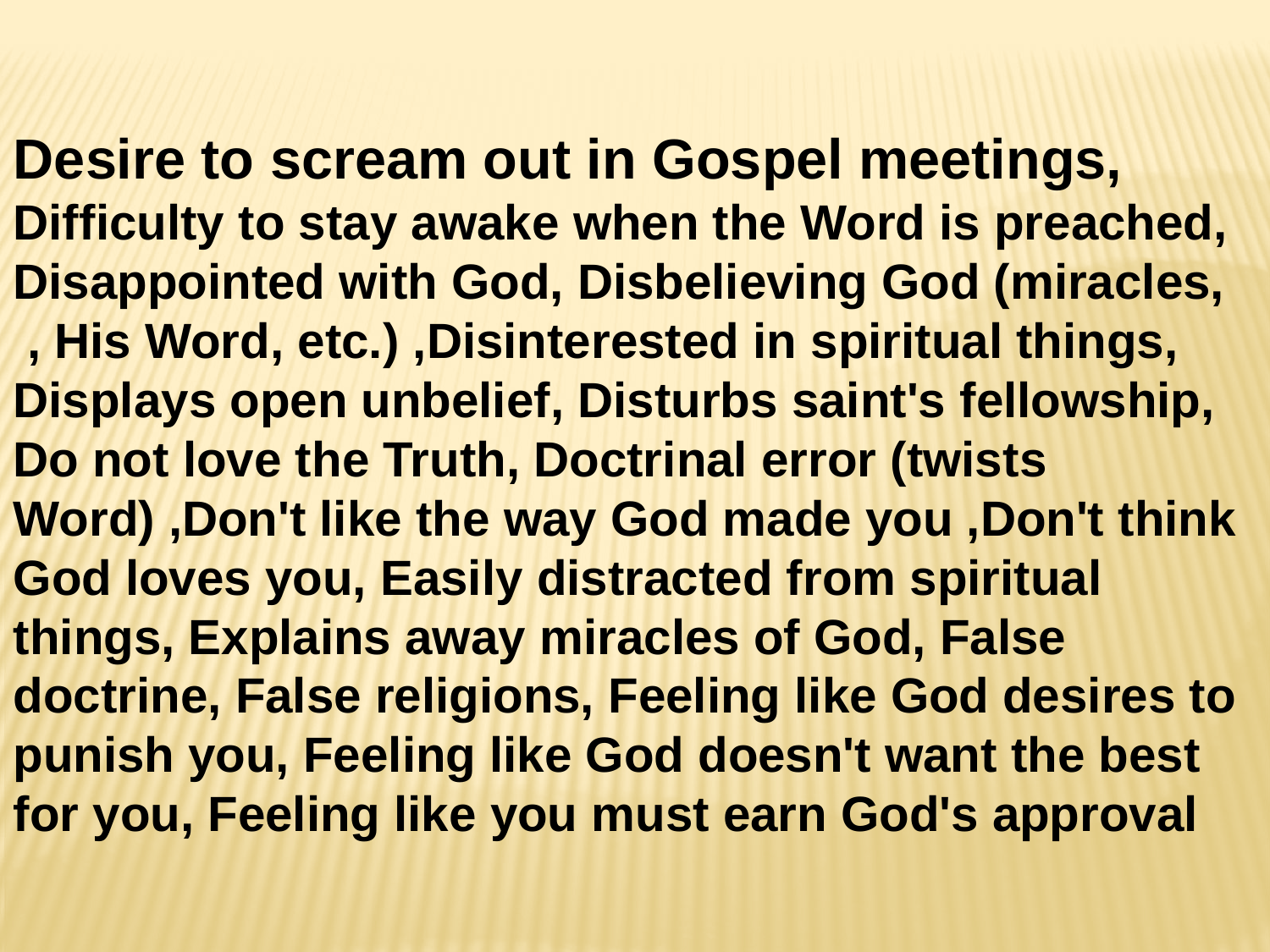

Desire to scream out in Gospel meetings, Difficulty to stay awake when the Word is preached, Disappointed with God, Disbelieving God (miracles,
 , His Word, etc.) ,Disinterested in spiritual things, Displays open unbelief, Disturbs saint's fellowship, Do not love the Truth, Doctrinal error (twists Word) ,Don't like the way God made you ,Don't think God loves you, Easily distracted from spiritual things, Explains away miracles of God, False doctrine, False religions, Feeling like God desires to punish you, Feeling like God doesn't want the best for you, Feeling like you must earn God's approval